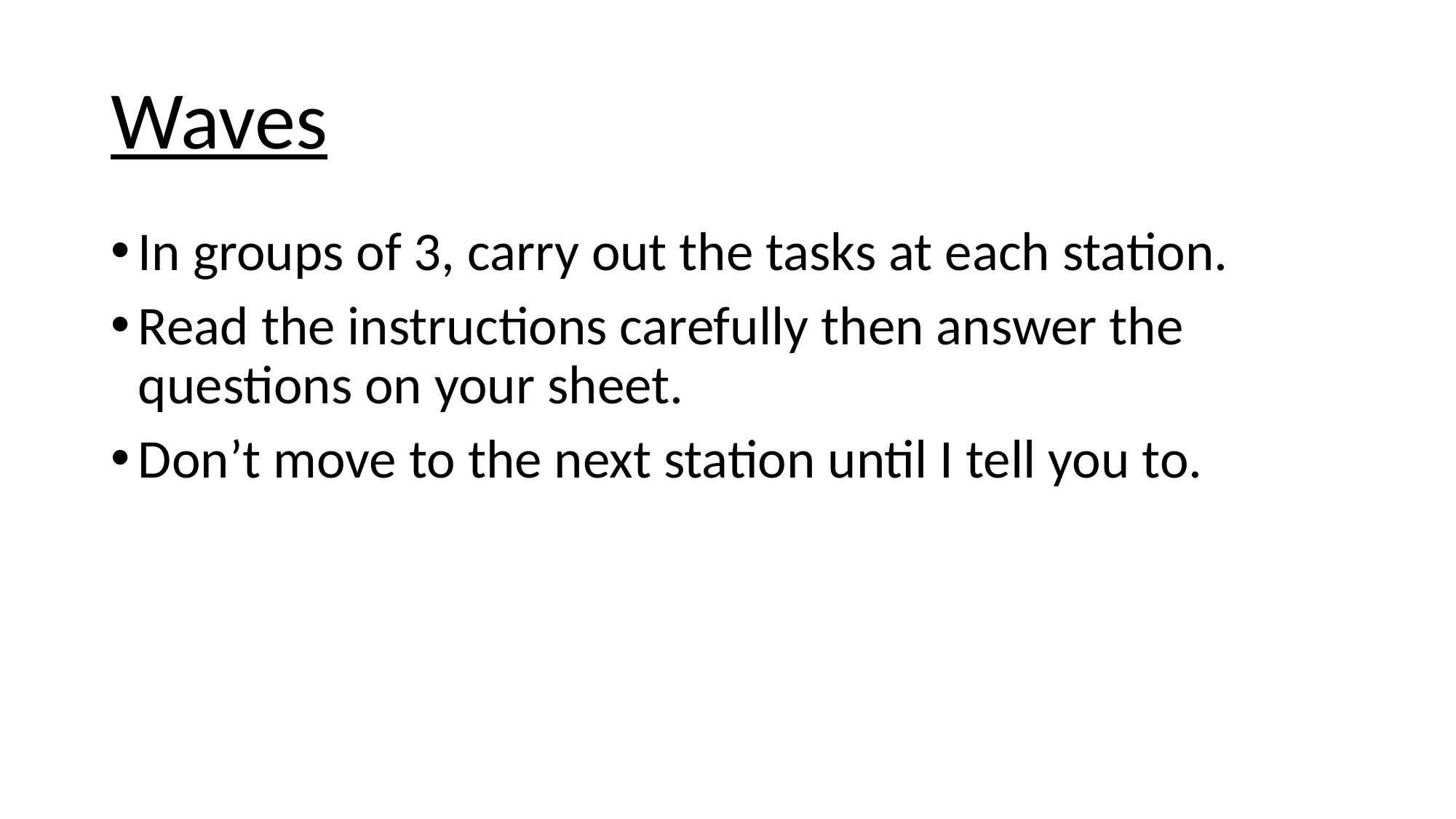

# Waves
In groups of 3, carry out the tasks at each station.
Read the instructions carefully then answer the questions on your sheet.
Don’t move to the next station until I tell you to.